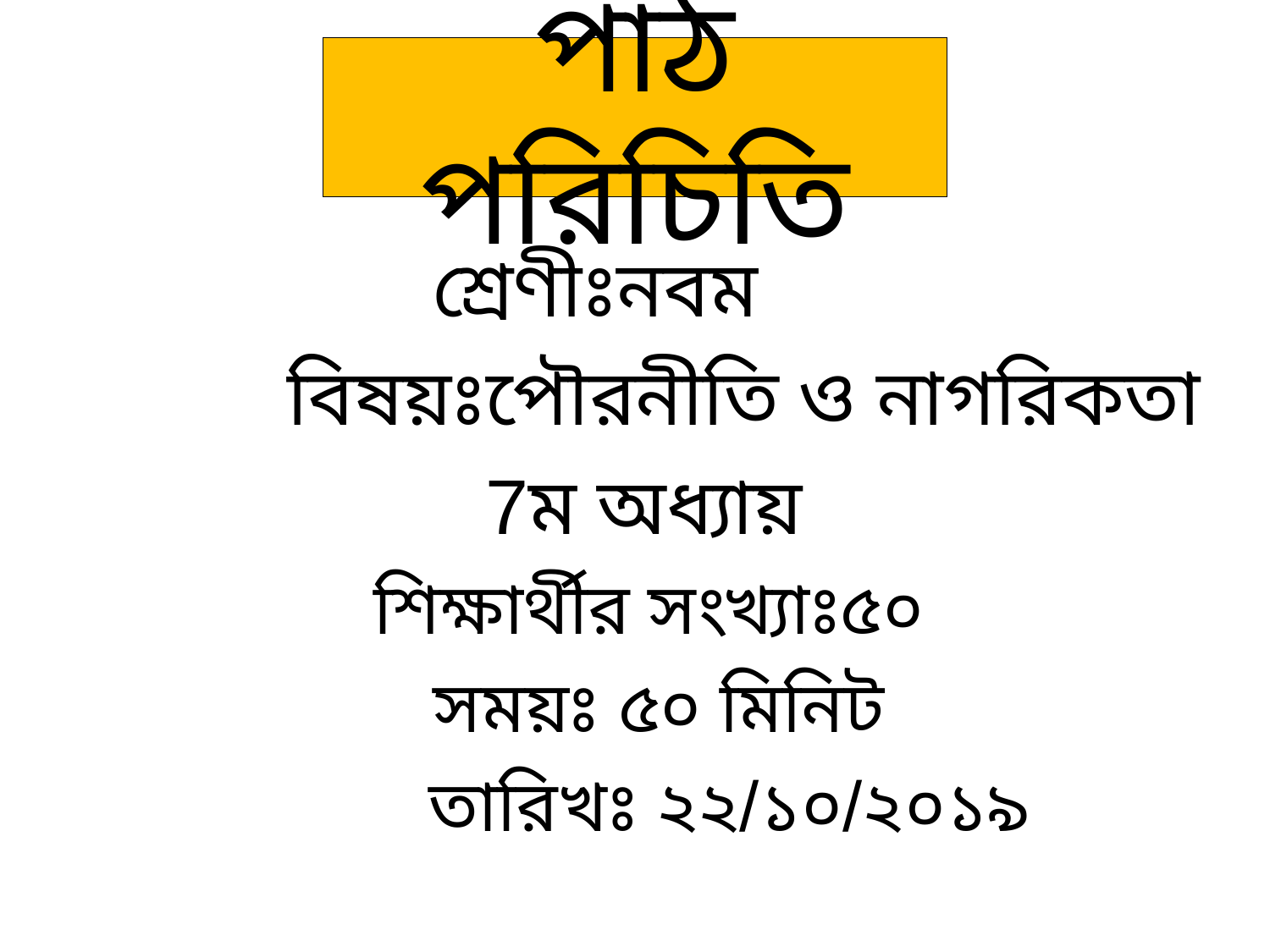

# পাঠ পরিচিতি
                       শ্রেণীঃনবম
             বিষয়ঃপৌরনীতি ও নাগরিকতা
                  7ম অধ্যায়
               শিক্ষার্থীর সংখ্যাঃ৫০
                       সময়ঃ ৫০ মিনিট
                  তারিখঃ ২২/১০/২০১৯